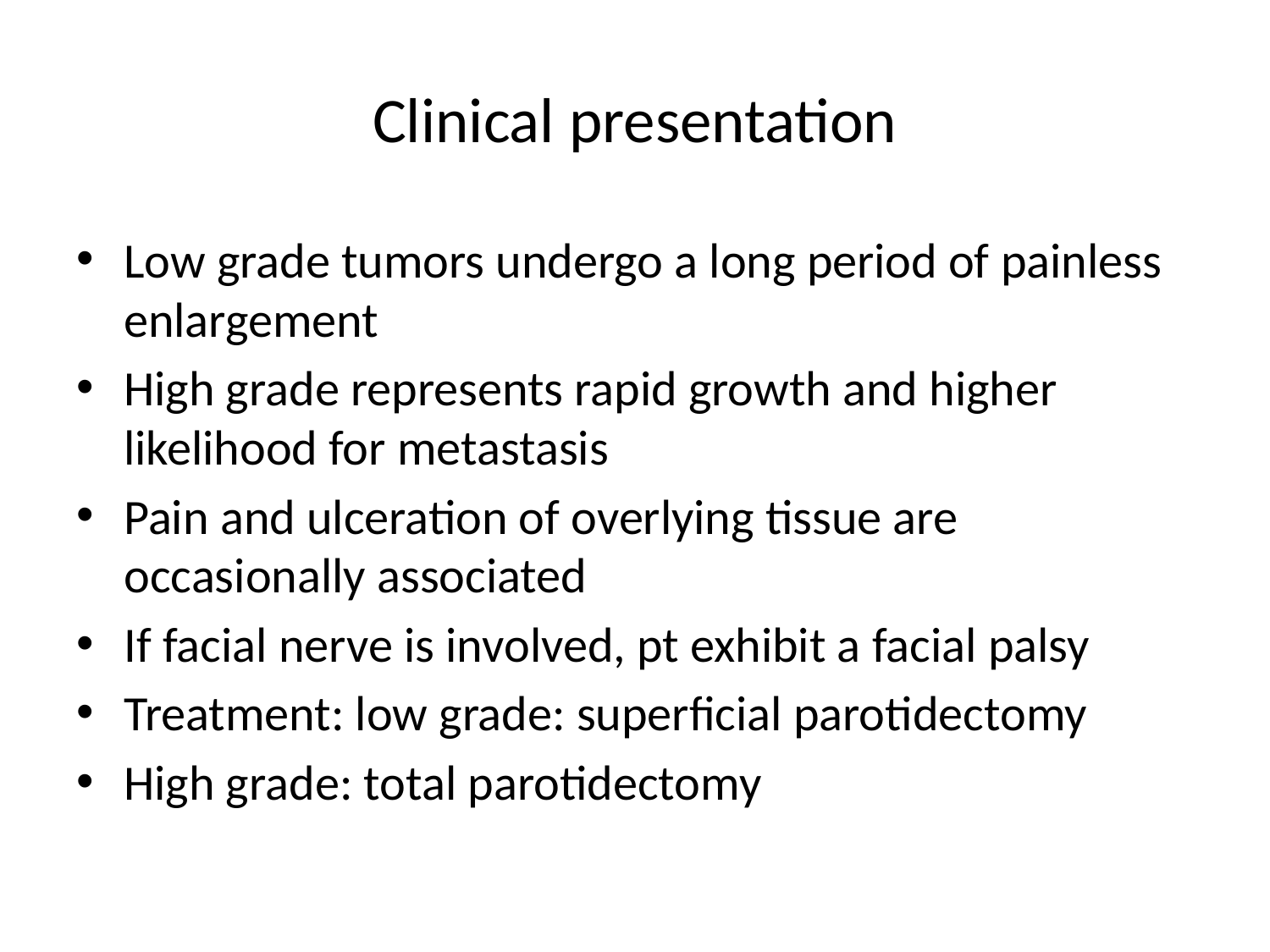

# Clinical presentation
Low grade tumors undergo a long period of painless enlargement
High grade represents rapid growth and higher likelihood for metastasis
Pain and ulceration of overlying tissue are occasionally associated
If facial nerve is involved, pt exhibit a facial palsy
Treatment: low grade: superficial parotidectomy
High grade: total parotidectomy